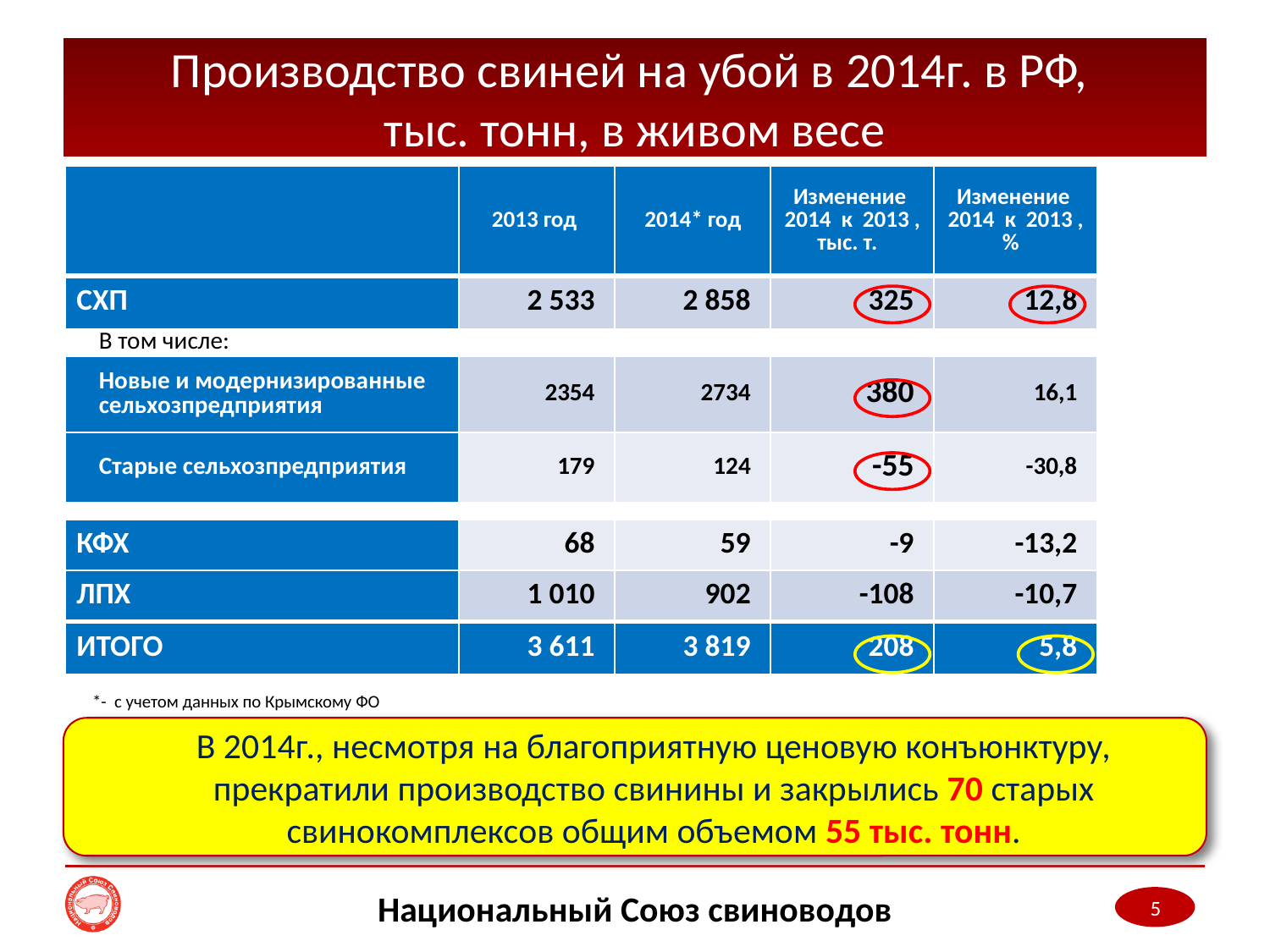

# Производство свиней на убой в 2014г. в РФ, тыс. тонн, в живом весе
|  | 2013 год | 2014\* год | Изменение 2014 к 2013 , тыс. т. | Изменение 2014 к 2013 , % |
| --- | --- | --- | --- | --- |
| СХП | 2 533 | 2 858 | 325 | 12,8 |
| В том числе: |  |  |  |  |
| Новые и модернизированные сельхозпредприятия | 2354 | 2734 | 380 | 16,1 |
| Старые сельхозпредприятия | 179 | 124 | -55 | -30,8 |
|  |  |  |  |  |
| КФХ | 68 | 59 | -9 | -13,2 |
| ЛПХ | 1 010 | 902 | -108 | -10,7 |
| ИТОГО | 3 611 | 3 819 | 208 | 5,8 |

*-  с учетом данных по Крымскому ФО
В 2014г., несмотря на благоприятную ценовую конъюнктуру, прекратили производство свинины и закрылись 70 старых свинокомплексов общим объемом 55 тыс. тонн.
Национальный Союз свиноводов
5